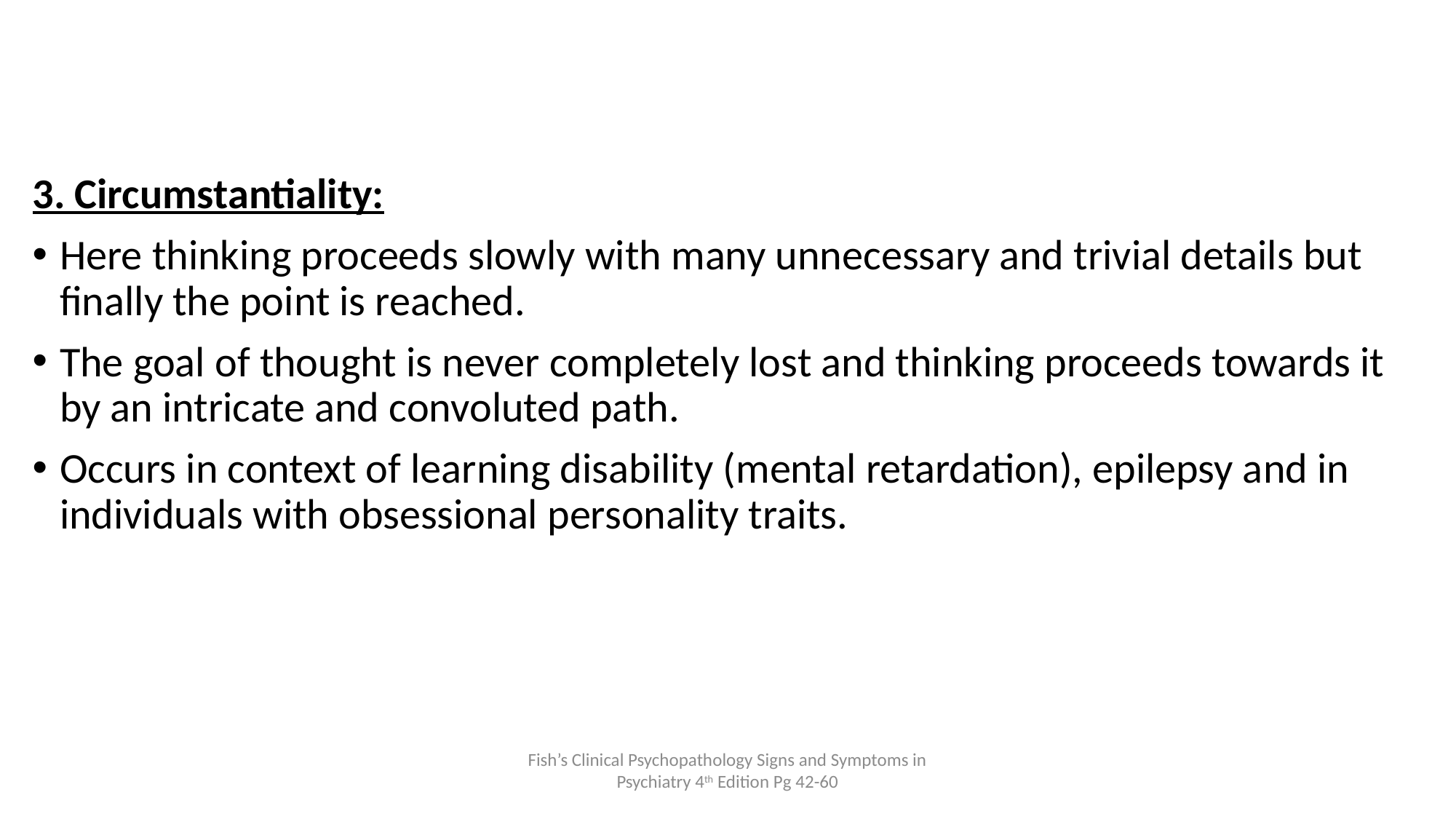

3. Circumstantiality:
Here thinking proceeds slowly with many unnecessary and trivial details but finally the point is reached.
The goal of thought is never completely lost and thinking proceeds towards it by an intricate and convoluted path.
Occurs in context of learning disability (mental retardation), epilepsy and in individuals with obsessional personality traits.

Fish’s Clinical Psychopathology Signs and Symptoms in Psychiatry 4th Edition Pg 42-60